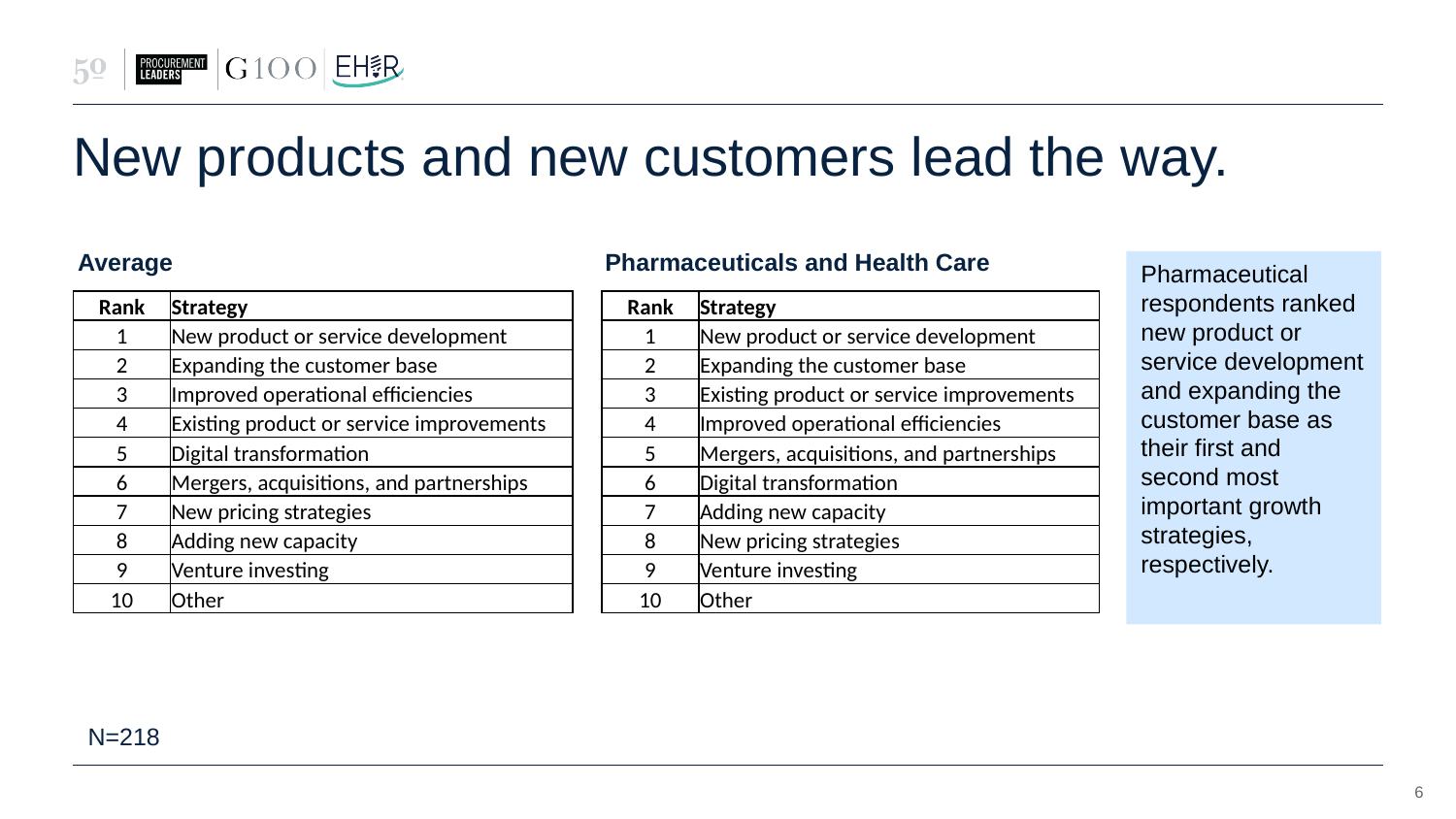

# New products and new customers lead the way.
Pharmaceuticals and Health Care
Average
Pharmaceutical respondents ranked new product or service development and expanding the customer base as their first and second most important growth strategies, respectively.
| Rank | Strategy |
| --- | --- |
| 1 | New product or service development |
| 2 | Expanding the customer base |
| 3 | Improved operational efficiencies |
| 4 | Existing product or service improvements |
| 5 | Digital transformation |
| 6 | Mergers, acquisitions, and partnerships |
| 7 | New pricing strategies |
| 8 | Adding new capacity |
| 9 | Venture investing |
| 10 | Other |
| Rank | Strategy |
| --- | --- |
| 1 | New product or service development |
| 2 | Expanding the customer base |
| 3 | Existing product or service improvements |
| 4 | Improved operational efficiencies |
| 5 | Mergers, acquisitions, and partnerships |
| 6 | Digital transformation |
| 7 | Adding new capacity |
| 8 | New pricing strategies |
| 9 | Venture investing |
| 10 | Other |
N=218